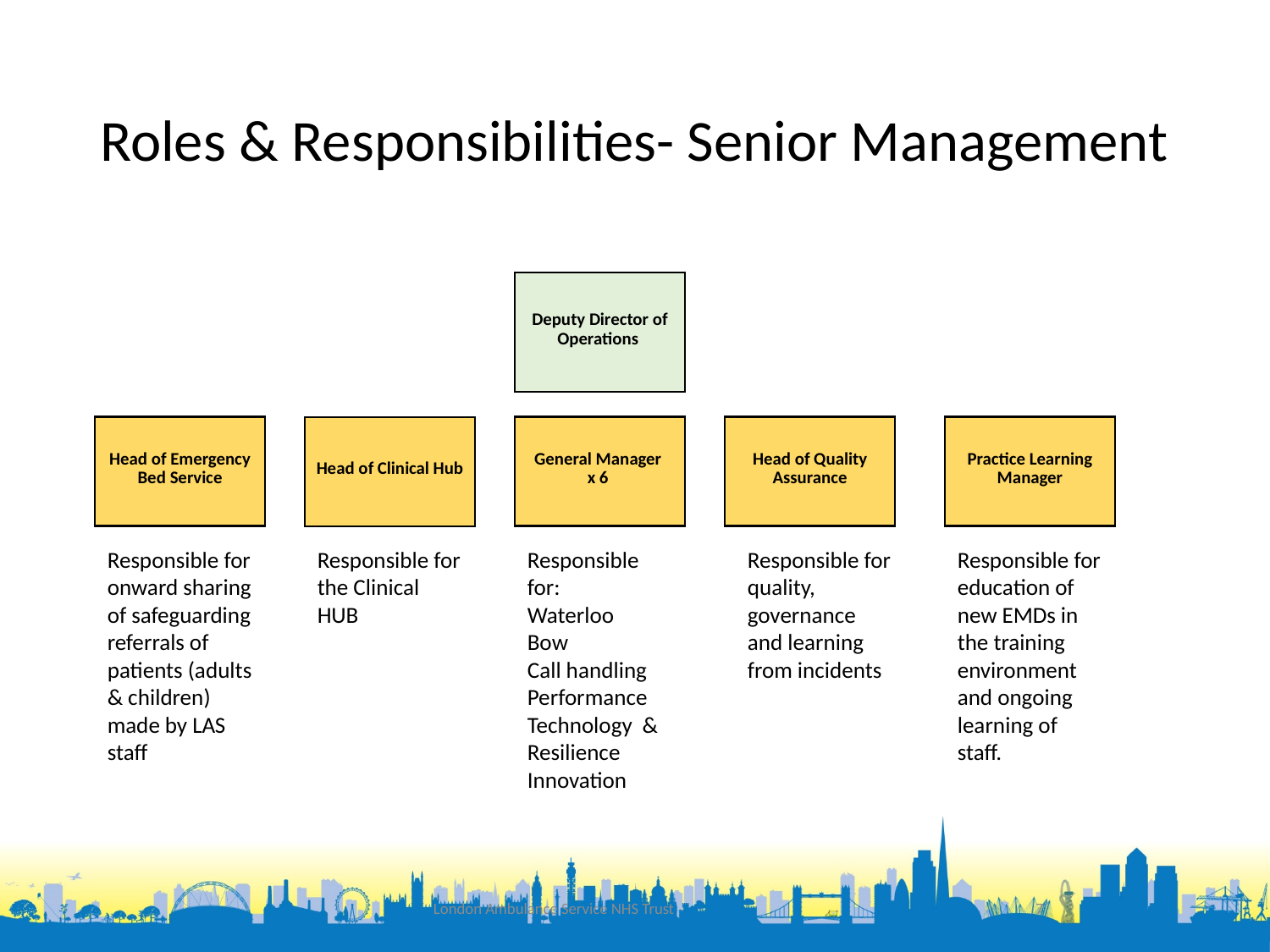

# Roles & Responsibilities- Senior Management

Deputy Director of Operations

Head of Emergency Bed Service

General Manager
x 6

Head of Quality Assurance

Practice Learning Manager

Head of Clinical Hub
Responsible for onward sharing of safeguarding referrals of patients (adults & children) made by LAS staff
Responsible for the Clinical HUB
Responsible for:
Waterloo
Bow
Call handling
Performance
Technology  & Resilience
Innovation
Responsible for quality, governance and learning from incidents
Responsible for education of new EMDs in the training environment and ongoing learning of staff.
London Ambulance Service NHS Trust
7